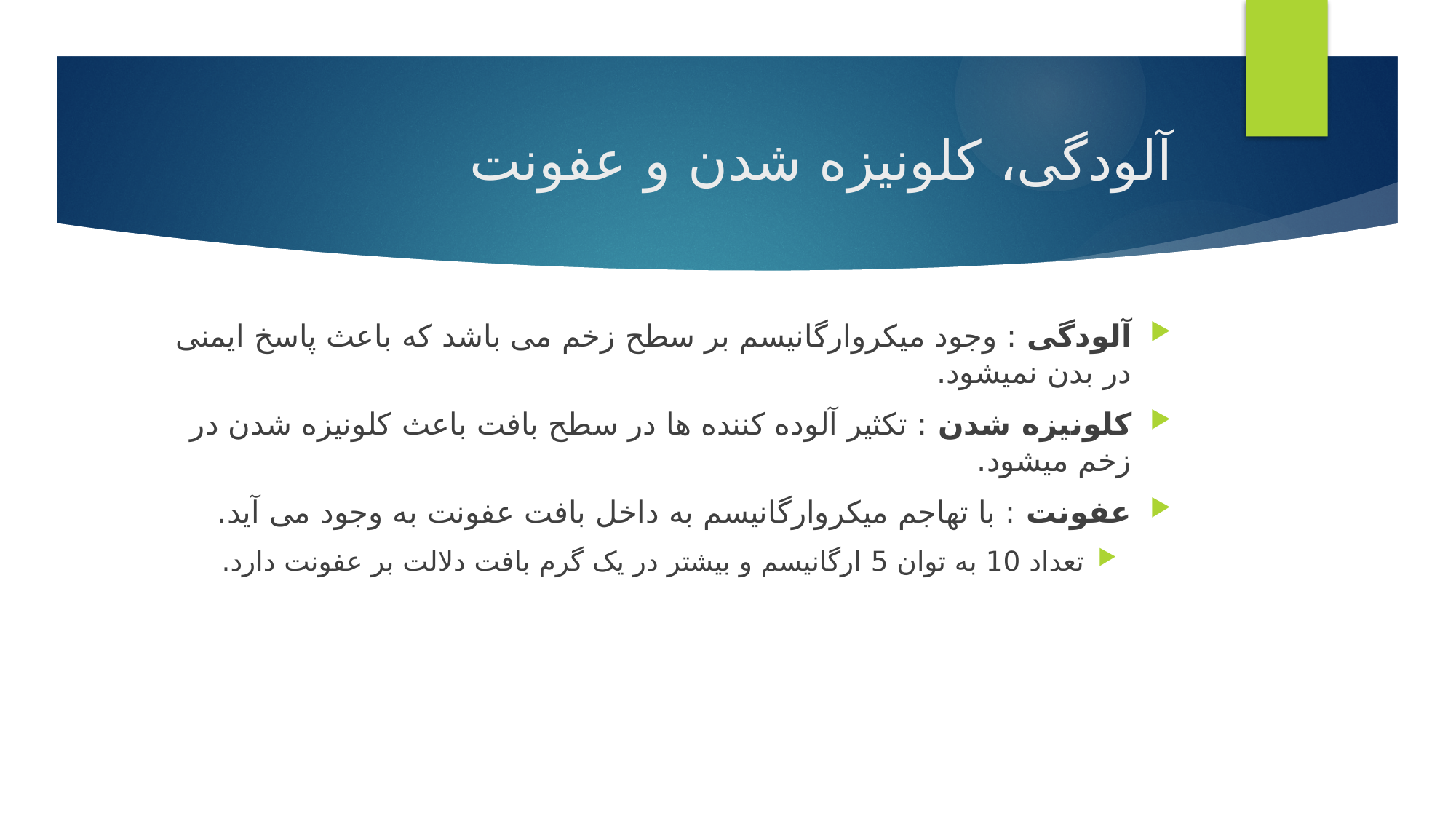

# آلودگی، کلونیزه شدن و عفونت
آلودگی : وجود میکروارگانیسم بر سطح زخم می باشد که باعث پاسخ ایمنی در بدن نمیشود.
کلونیزه شدن : تکثیر آلوده کننده ها در سطح بافت باعث کلونیزه شدن در زخم میشود.
عفونت : با تهاجم میکروارگانیسم به داخل بافت عفونت به وجود می آید.
تعداد 10 به توان 5 ارگانیسم و بیشتر در یک گرم بافت دلالت بر عفونت دارد.